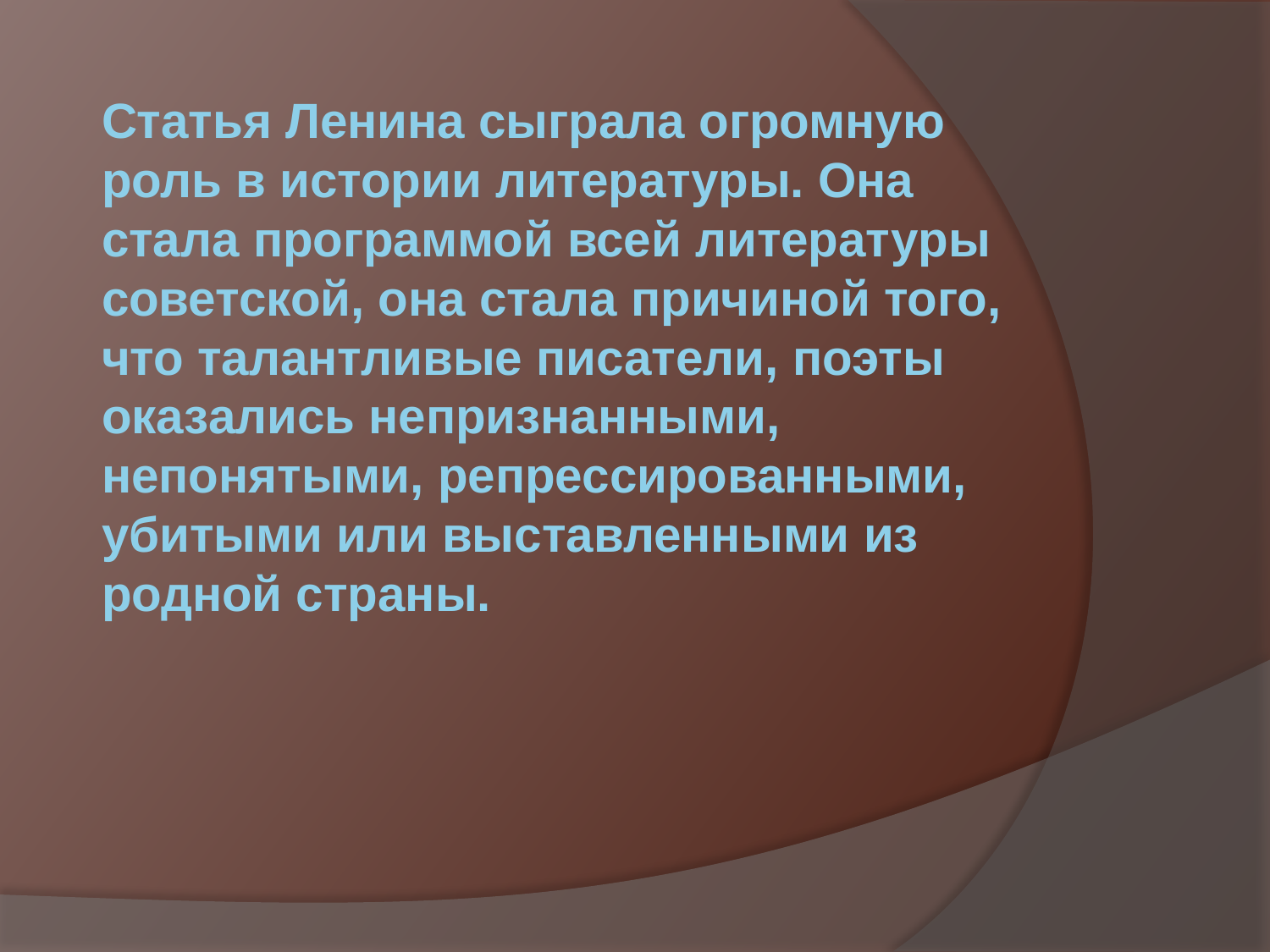

# Статья Ленина сыграла огромную роль в истории литературы. Она стала программой всей литературы советской, она стала причиной того, что талантливые писатели, поэты оказались непризнанными, непонятыми, репрессированными, убитыми или выставленными из родной страны.